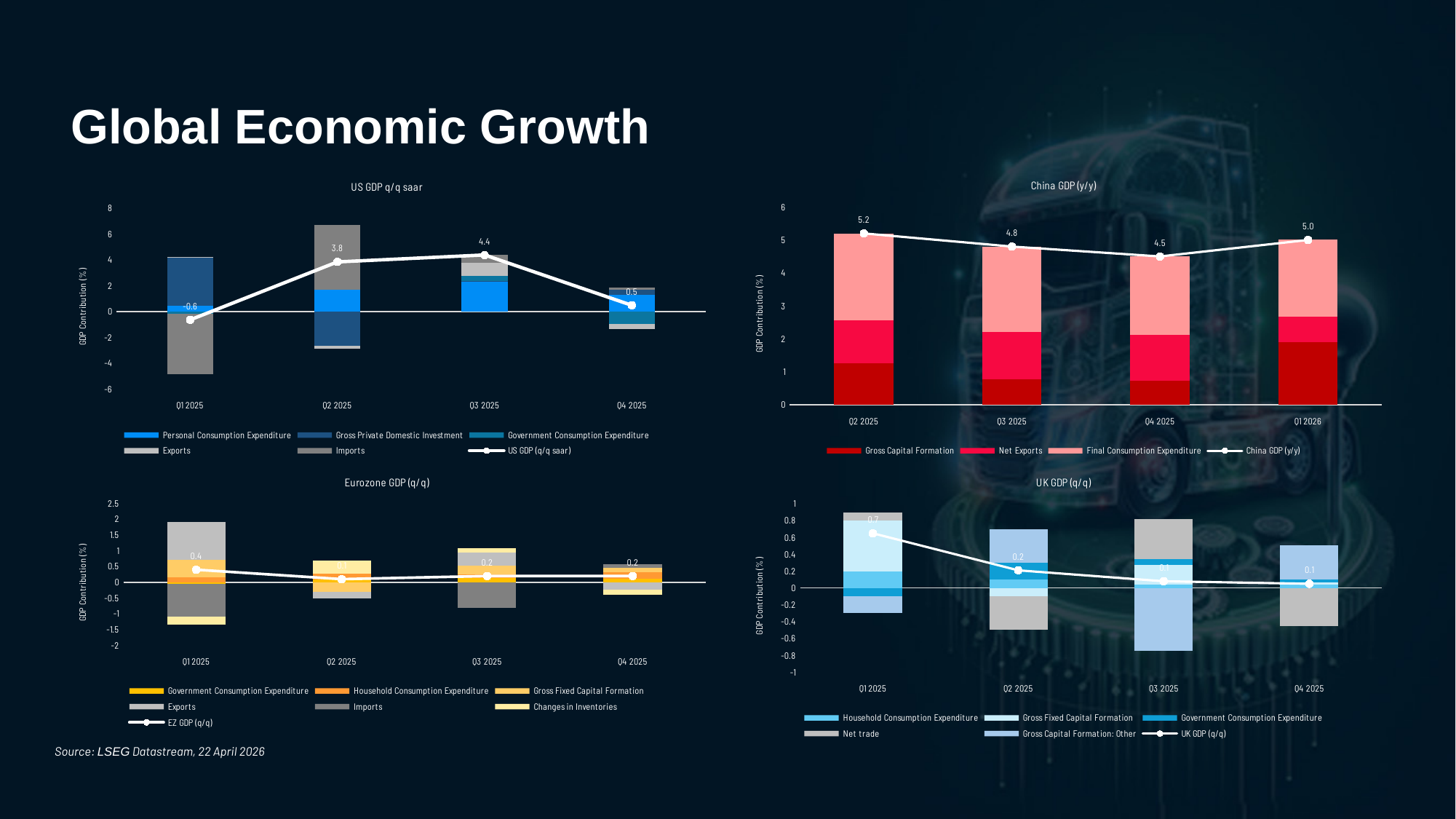

# Global Economic Growth

### Chart: China GDP (y/y)

| Category | Gross Capital Formation | Net Exports | Final Consumption Expenditure | China GDP (y/y) |
|---|---|---|---|---|
| Q2 2025 | 1.26 | 1.29 | 2.65 | 5.2 |
| Q3 2025 | 0.76 | 1.44 | 2.6 | 4.8 |
| Q4 2025 | 0.72 | 1.4 | 2.38 | 4.5 |
| Q1 2026 | 1.9 | 0.77 | 2.34 | 5.0 |

### Chart: US GDP q/q saar

| Category | Personal Consumption Expenditure | Gross Private Domestic Investment | Government Consumption Expenditure | Exports | Imports | US GDP (q/q saar) |
|---|---|---|---|---|---|---|
| Q1 2025 | 0.42 | 3.79 | -0.17 | 0.02 | -4.7 | -0.648 |
| Q2 2025 | 1.68 | -2.66 | -0.01 | -0.2 | 5.03 | 3.838 |
| Q3 2025 | 2.34 | 0.03 | 0.38 | 1.0 | 0.62 | 4.375 |
| Q4 2025 | 1.3 | 0.4 | -0.99 | -0.35 | 0.13 | 0.482 |

### Chart: Eurozone GDP (q/q)

| Category | Government Consumption Expenditure | Household Consumption Expenditure | Gross Fixed Capital Formation | Exports | Imports | Changes in Inventories | EZ GDP (q/q) |
|---|---|---|---|---|---|---|---|
| Q1 2025 | -0.04 | 0.15 | 0.56 | 1.2 | -1.04 | -0.26 | 0.4 |
| Q2 2025 | 0.1 | 0.18 | -0.31 | -0.21 | 0.0 | 0.4 | 0.1 |
| Q3 2025 | 0.14 | 0.12 | 0.26 | 0.42 | -0.8 | 0.14 | 0.2 |
| Q4 2025 | 0.11 | 0.21 | 0.14 | -0.23 | 0.11 | -0.16 | 0.2 |

### Chart: UK GDP (q/q)

| Category | Household Consumption Expenditure | Gross Fixed Capital Formation | Government Consumption Expenditure | Net trade | Gross Capital Formation: Other | UK GDP (q/q) |
|---|---|---|---|---|---|---|
| Q1 2025 | 0.2 | 0.6 | -0.1 | 0.1 | -0.2 | 0.65 |
| Q2 2025 | 0.1 | -0.1 | 0.2 | -0.4 | 0.4 | 0.21 |
| Q3 2025 | 0.04 | 0.23 | 0.07 | 0.48 | -0.75 | 0.08 |
| Q4 2025 | 0.04 | 0.03 | 0.03 | -0.45 | 0.41 | 0.05 |
Source: LSEG Datastream, 22 April 2026
12